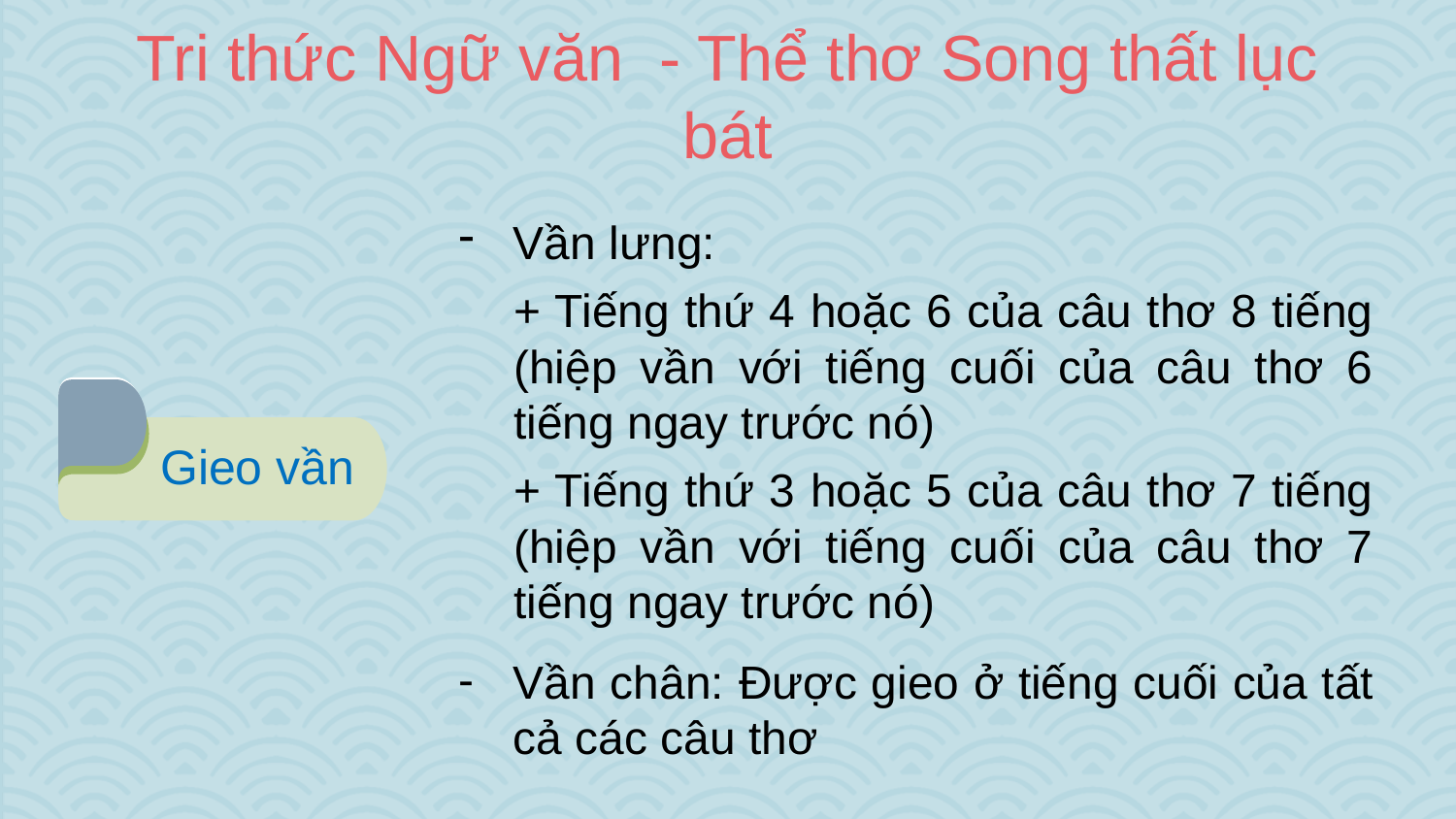

# Tri thức Ngữ văn  - Thể thơ Song thất lục bát
Vần lưng:

+ Tiếng thứ 4 hoặc 6 của câu thơ 8 tiếng (hiệp vần với tiếng cuối của câu thơ 6 tiếng ngay trước nó)

+ Tiếng thứ 3 hoặc 5 của câu thơ 7 tiếng (hiệp vần với tiếng cuối của câu thơ 7 tiếng ngay trước nó)

Vần chân: Được gieo ở tiếng cuối của tất cả các câu thơ

Gieo vần